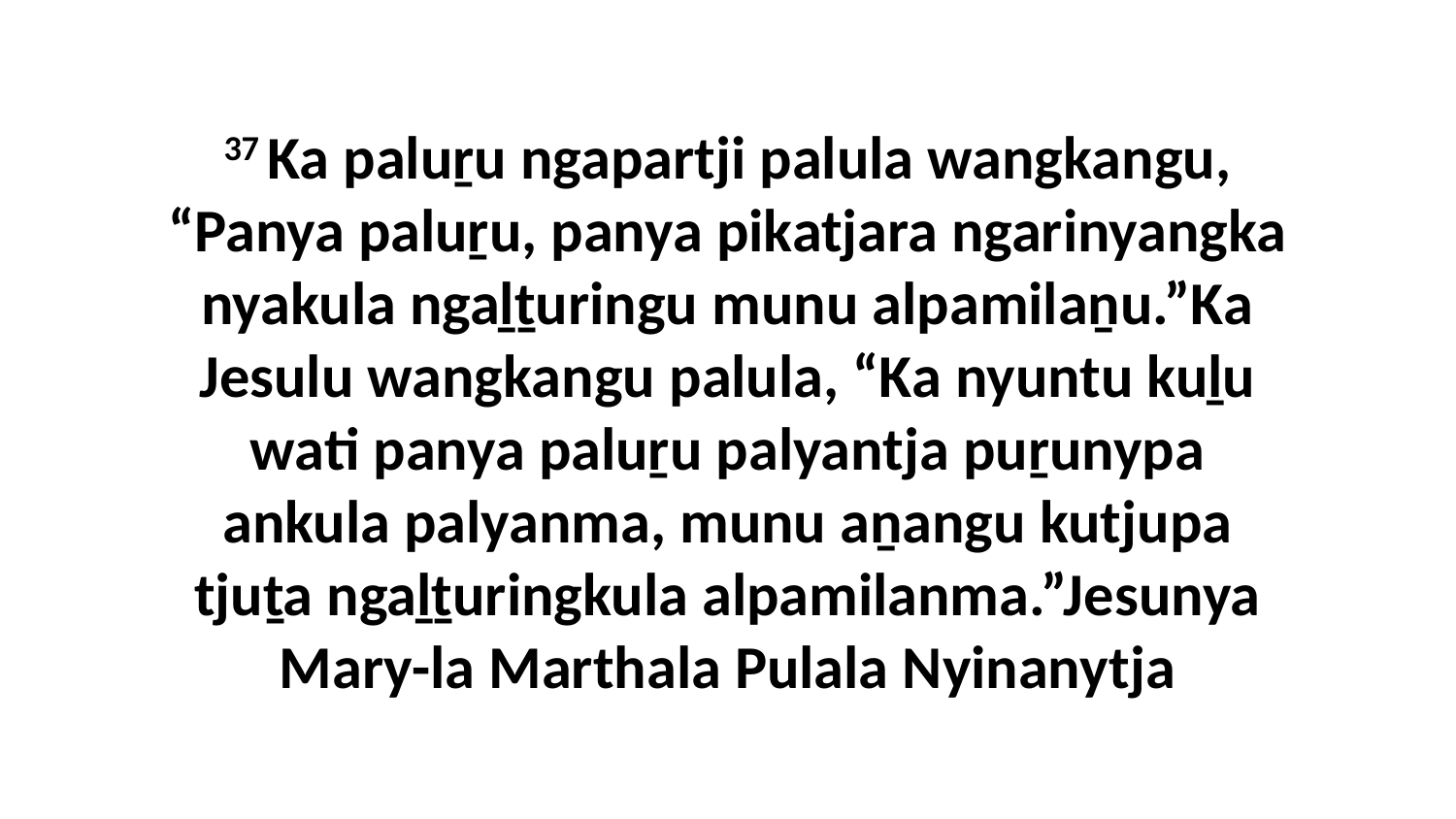

37 Ka paluṟu ngapartji palula wangkangu, “Panya paluṟu, panya pikatjara ngarinyangka nyakula ngaḻṯuringu munu alpamilaṉu.”Ka Jesulu wangkangu palula, “Ka nyuntu kuḻu wati panya paluṟu palyantja puṟunypa ankula palyanma, munu aṉangu kutjupa tjuṯa ngaḻṯuringkula alpamilanma.”Jesunya Mary-la Marthala Pulala Nyinanytja